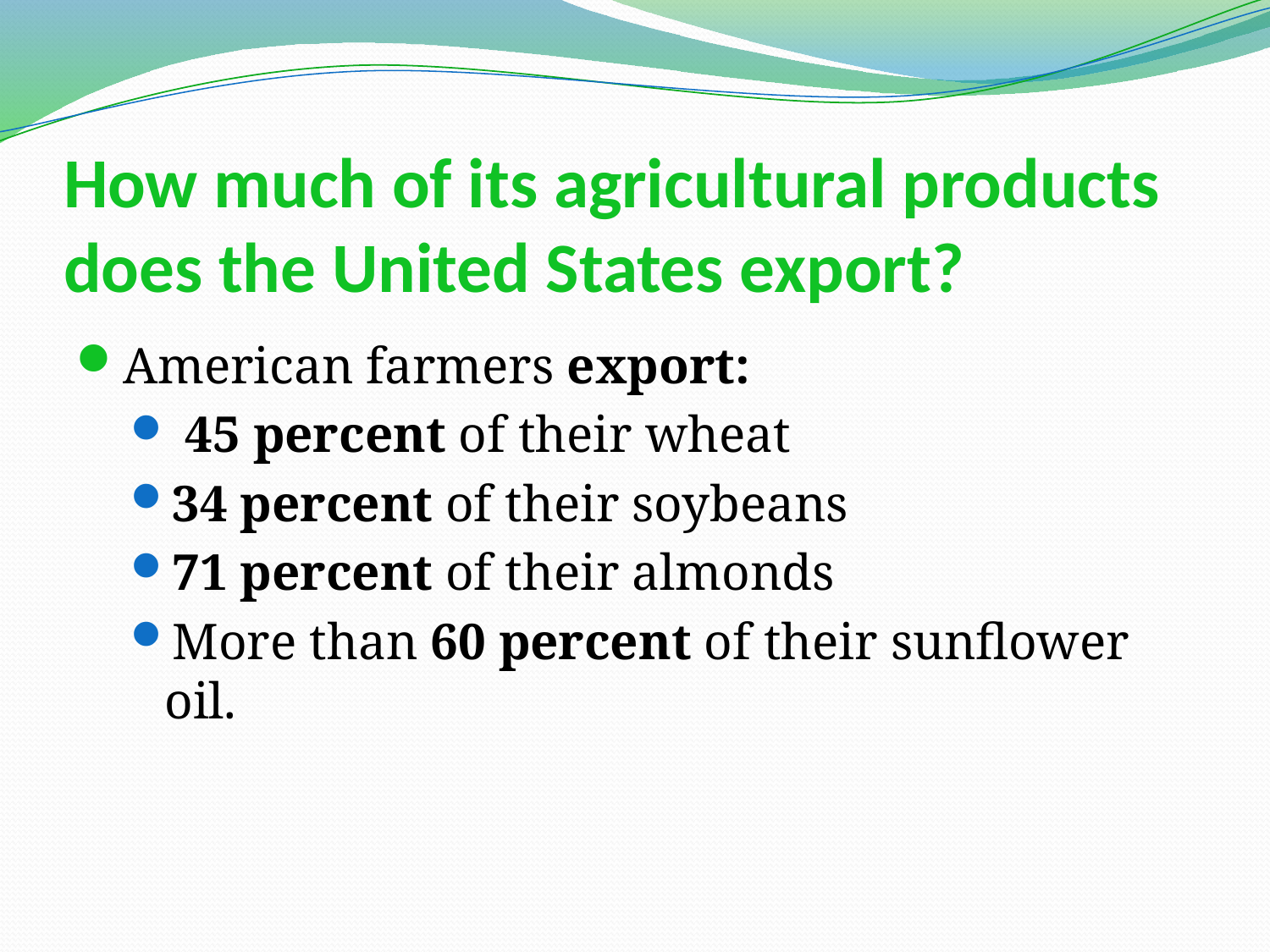

# How much of its agricultural products does the United States export?
American farmers export:
 45 percent of their wheat
34 percent of their soybeans
71 percent of their almonds
More than 60 percent of their sunflower oil.